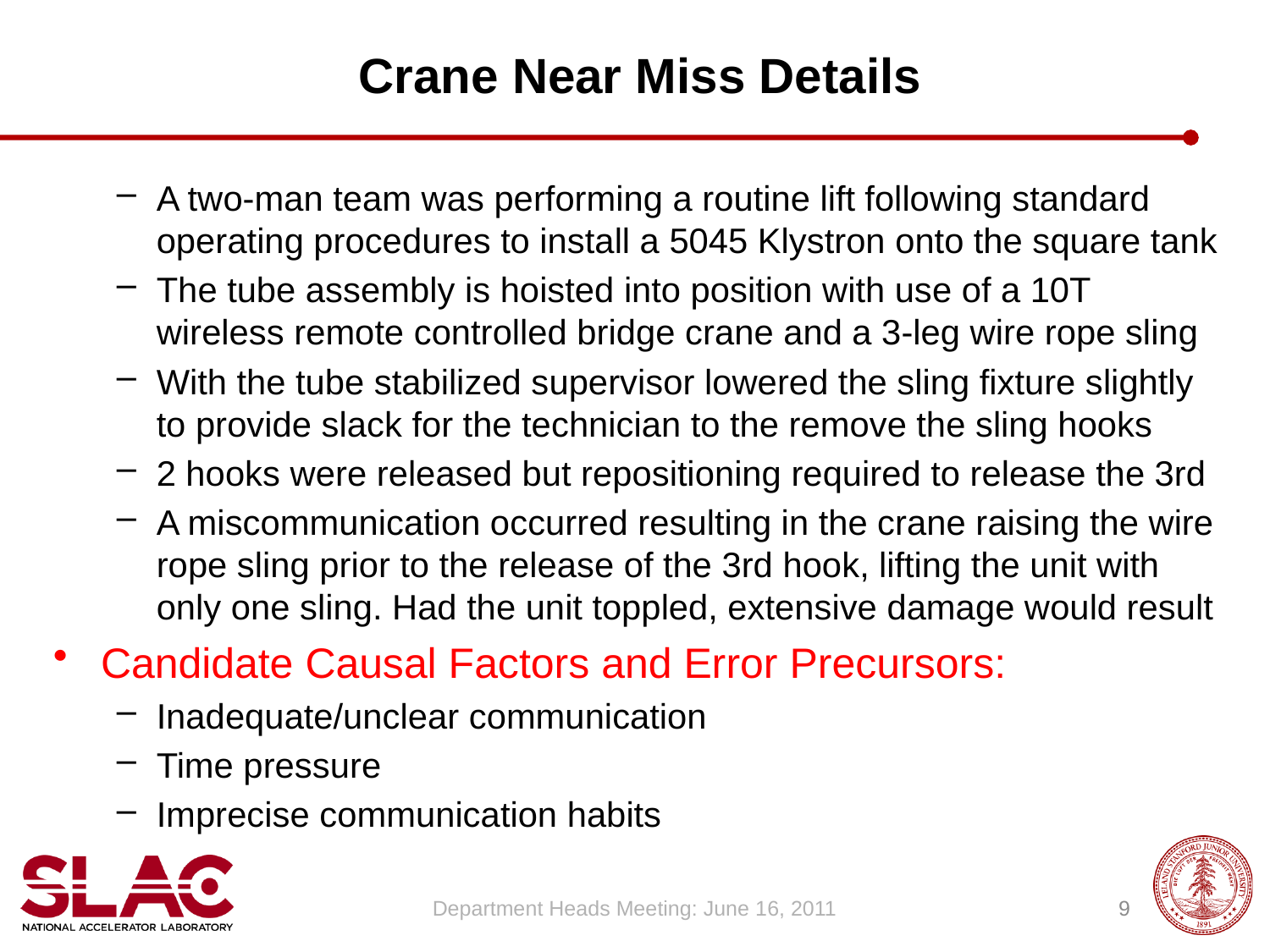

# Crane Near Miss Details
A two-man team was performing a routine lift following standard operating procedures to install a 5045 Klystron onto the square tank
The tube assembly is hoisted into position with use of a 10T wireless remote controlled bridge crane and a 3-leg wire rope sling
With the tube stabilized supervisor lowered the sling fixture slightly to provide slack for the technician to the remove the sling hooks
2 hooks were released but repositioning required to release the 3rd
A miscommunication occurred resulting in the crane raising the wire rope sling prior to the release of the 3rd hook, lifting the unit with only one sling. Had the unit toppled, extensive damage would result
Candidate Causal Factors and Error Precursors:
Inadequate/unclear communication
Time pressure
Imprecise communication habits
Department Heads Meeting: June 16, 2011
9